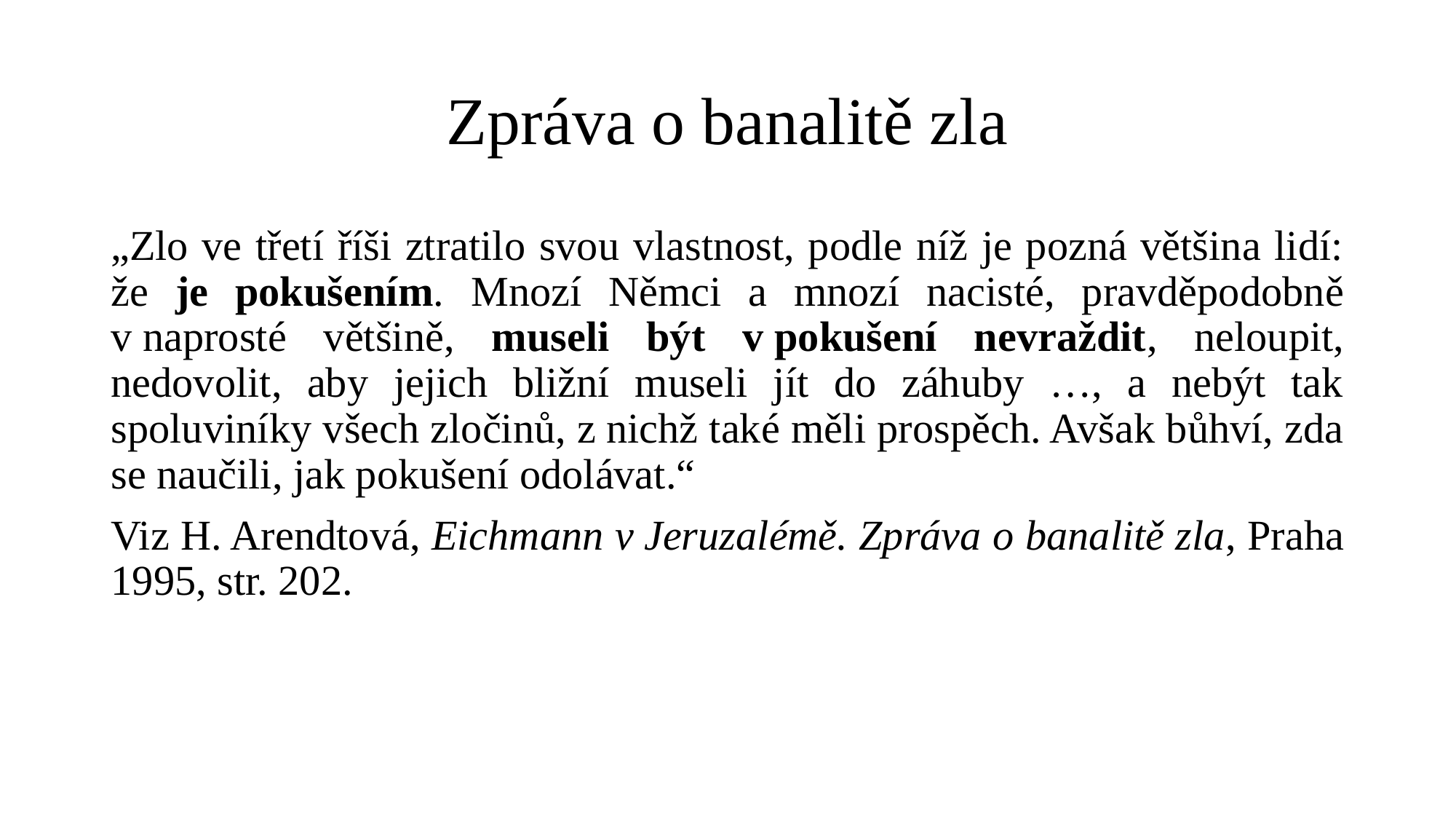

# Zpráva o banalitě zla
„Zlo ve třetí říši ztratilo svou vlastnost, podle níž je pozná většina lidí: že je pokušením. Mnozí Němci a mnozí nacisté, pravděpodobně v naprosté většině, museli být v pokušení nevraždit, neloupit, nedovolit, aby jejich bližní museli jít do záhuby …, a nebýt tak spoluviníky všech zločinů, z nichž také měli prospěch. Avšak bůhví, zda se naučili, jak pokušení odolávat.“
Viz H. Arendtová, Eichmann v Jeruzalémě. Zpráva o banalitě zla, Praha 1995, str. 202.